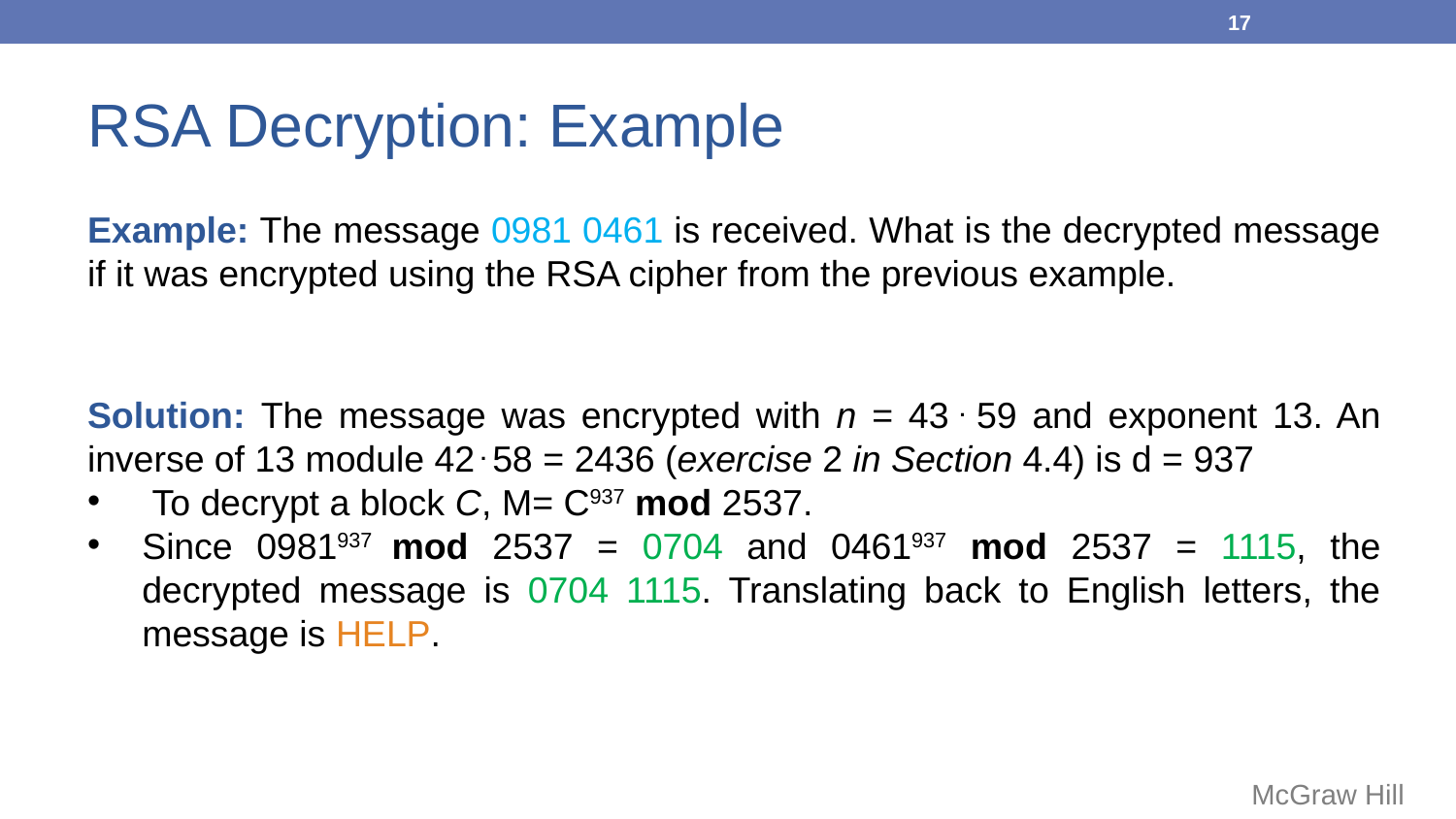

17
RSA Decryption: Example

Example: The message 0981 0461 is received. What is the decrypted message if it was encrypted using the RSA cipher from the previous example.

Solution: The message was encrypted with n = 43 . 59 and exponent 13. An inverse of 13 module 42 . 58 = 2436 (exercise 2 in Section 4.4) is d = 937
 To decrypt a block C, M= C937 mod 2537.
Since 0981937 mod 2537 = 0704 and 0461937 mod 2537 = 1115, the decrypted message is 0704 1115. Translating back to English letters, the message is HELP.

McGraw Hill